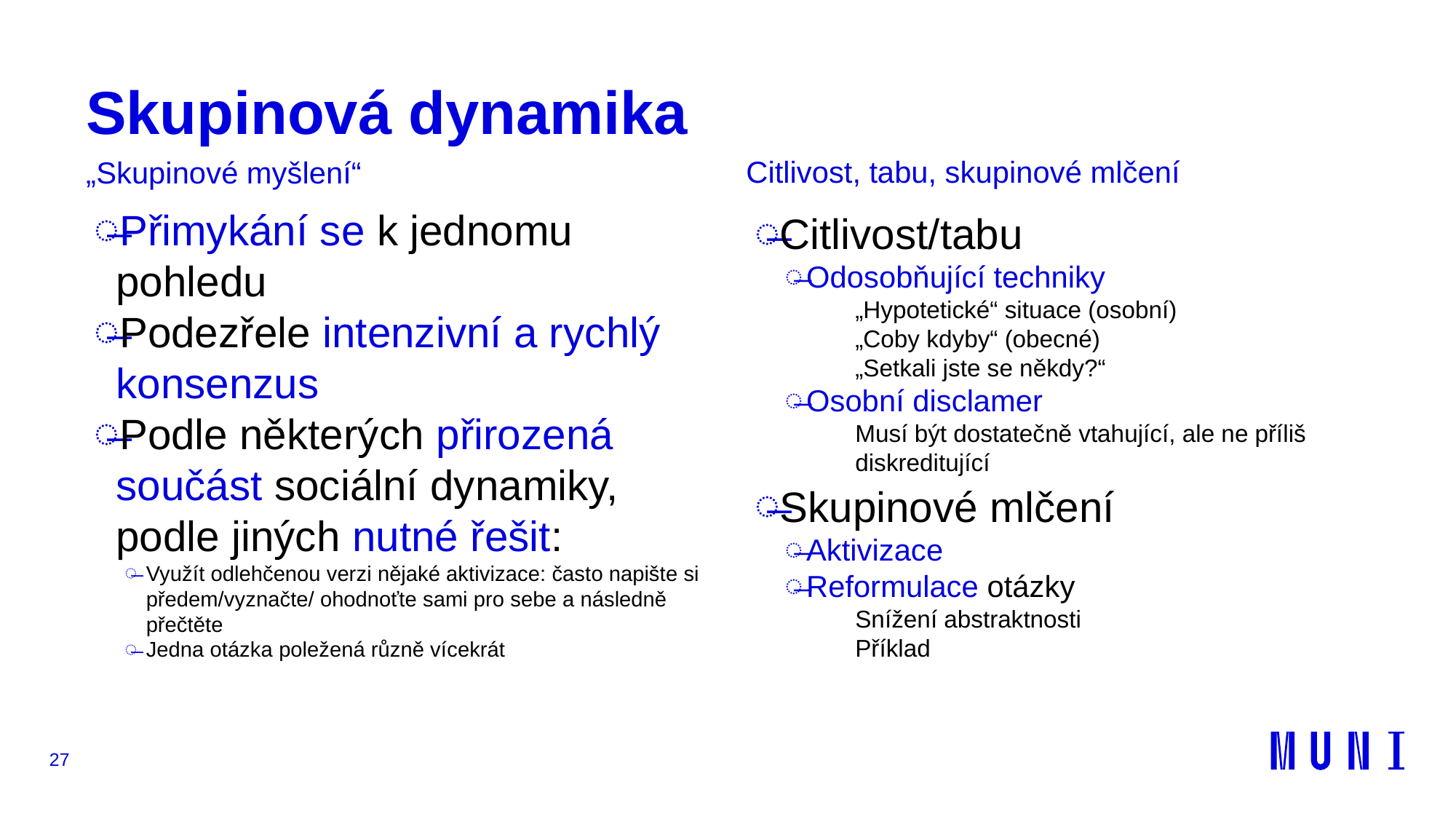

# Skupinová dynamika
Citlivost, tabu, skupinové mlčení
„Skupinové myšlení“
Přimykání se k jednomu pohledu
Podezřele intenzivní a rychlý konsenzus
Podle některých přirozená součást sociální dynamiky, podle jiných nutné řešit:
Využít odlehčenou verzi nějaké aktivizace: často napište si předem/vyznačte/ ohodnoťte sami pro sebe a následně přečtěte
Jedna otázka poležená různě vícekrát
Citlivost/tabu
Odosobňující techniky
„Hypotetické“ situace (osobní)
„Coby kdyby“ (obecné)
„Setkali jste se někdy?“
Osobní disclamer
Musí být dostatečně vtahující, ale ne příliš diskreditující
Skupinové mlčení
Aktivizace
Reformulace otázky
Snížení abstraktnosti
Příklad

27